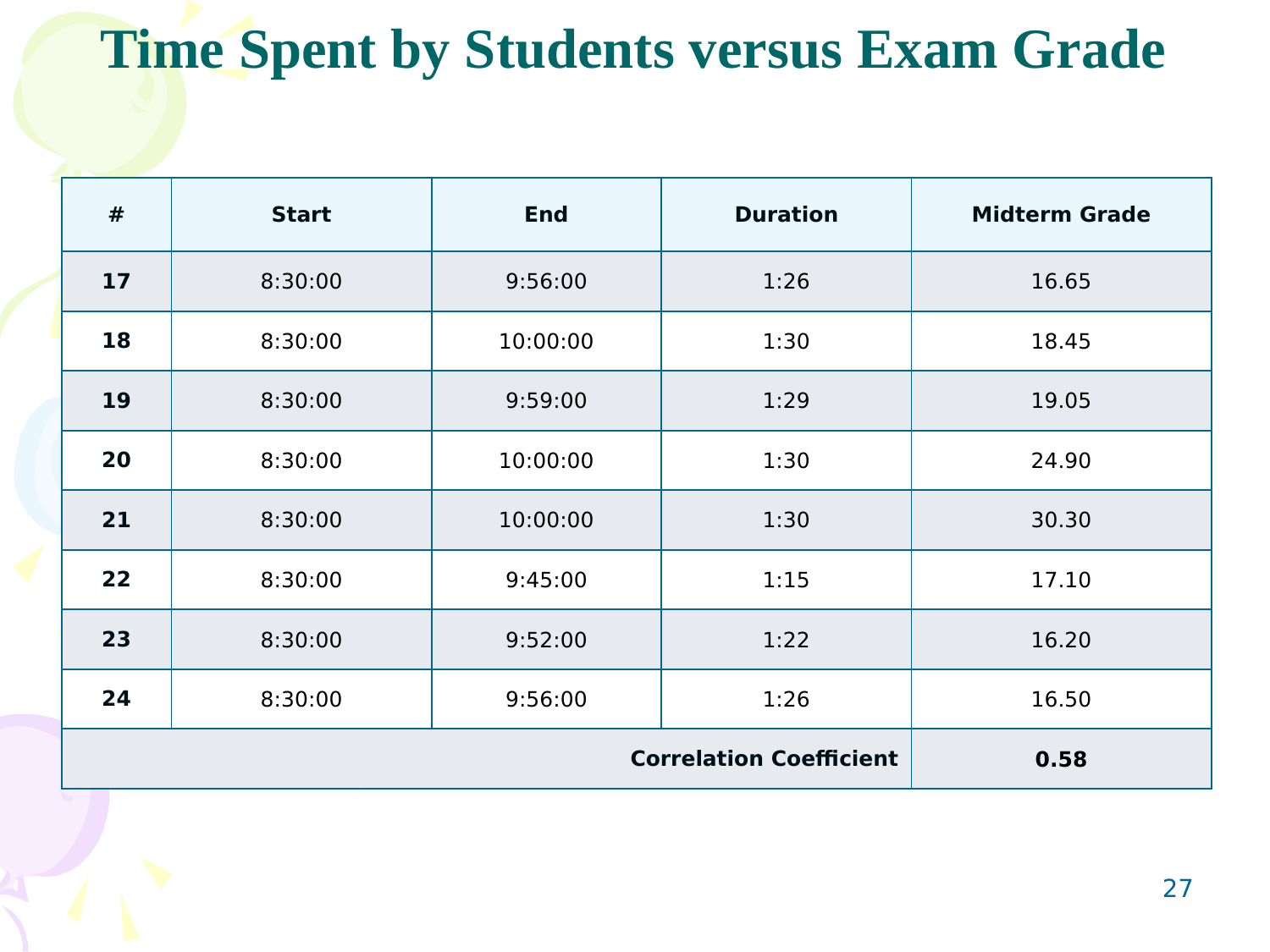

# Time Spent by Students versus Exam Grade
| # | Start | End | Duration | Midterm Grade |
| --- | --- | --- | --- | --- |
| 17 | 8:30:00 | 9:56:00 | 1:26 | 16.65 |
| 18 | 8:30:00 | 10:00:00 | 1:30 | 18.45 |
| 19 | 8:30:00 | 9:59:00 | 1:29 | 19.05 |
| 20 | 8:30:00 | 10:00:00 | 1:30 | 24.90 |
| 21 | 8:30:00 | 10:00:00 | 1:30 | 30.30 |
| 22 | 8:30:00 | 9:45:00 | 1:15 | 17.10 |
| 23 | 8:30:00 | 9:52:00 | 1:22 | 16.20 |
| 24 | 8:30:00 | 9:56:00 | 1:26 | 16.50 |
| Correlation Coefficient |  |  |  | 0.58 |
27